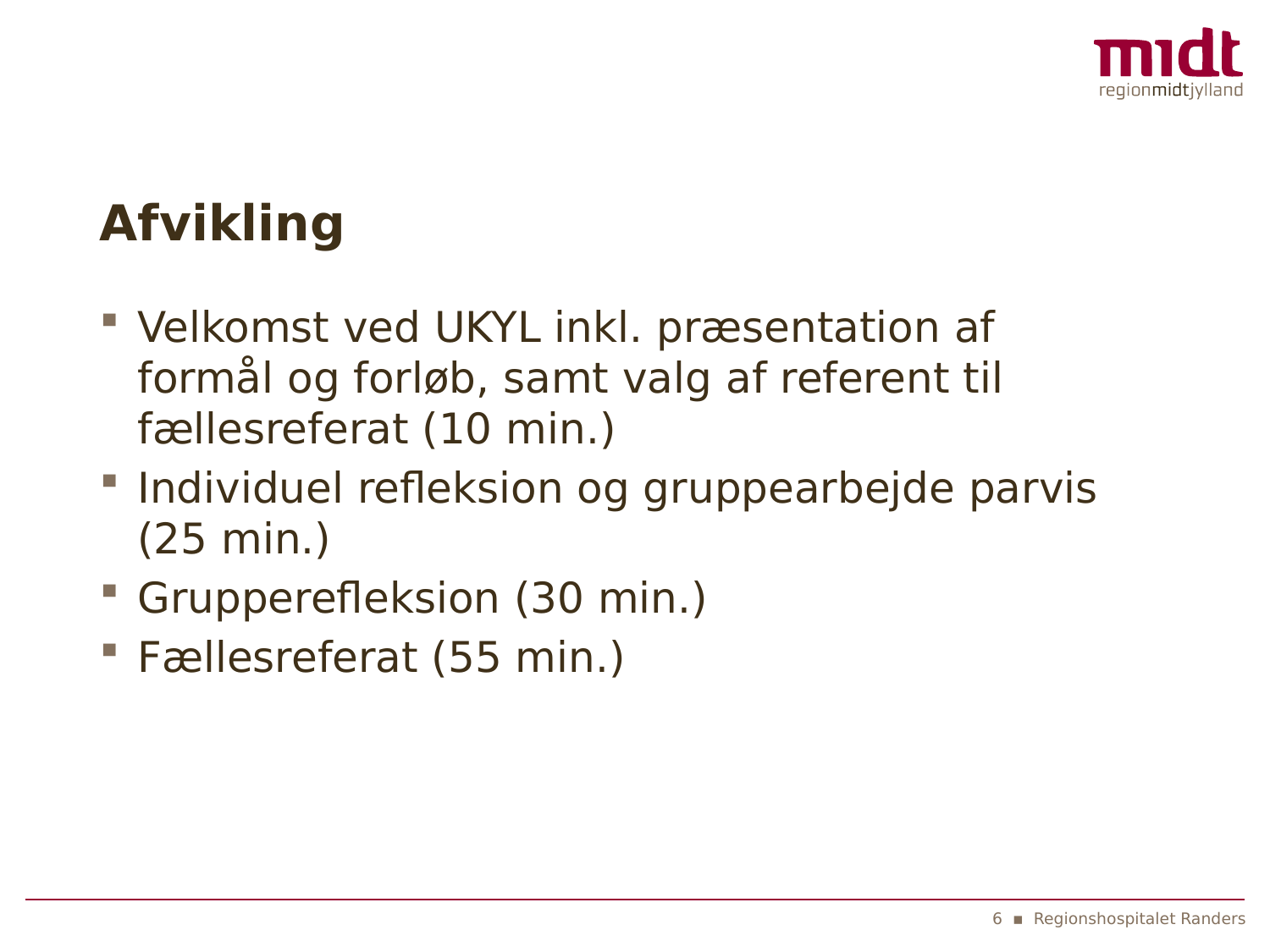

# Afvikling
Velkomst ved UKYL inkl. præsentation af formål og forløb, samt valg af referent til fællesreferat (10 min.)
Individuel refleksion og gruppearbejde parvis (25 min.)
Grupperefleksion (30 min.)
Fællesreferat (55 min.)